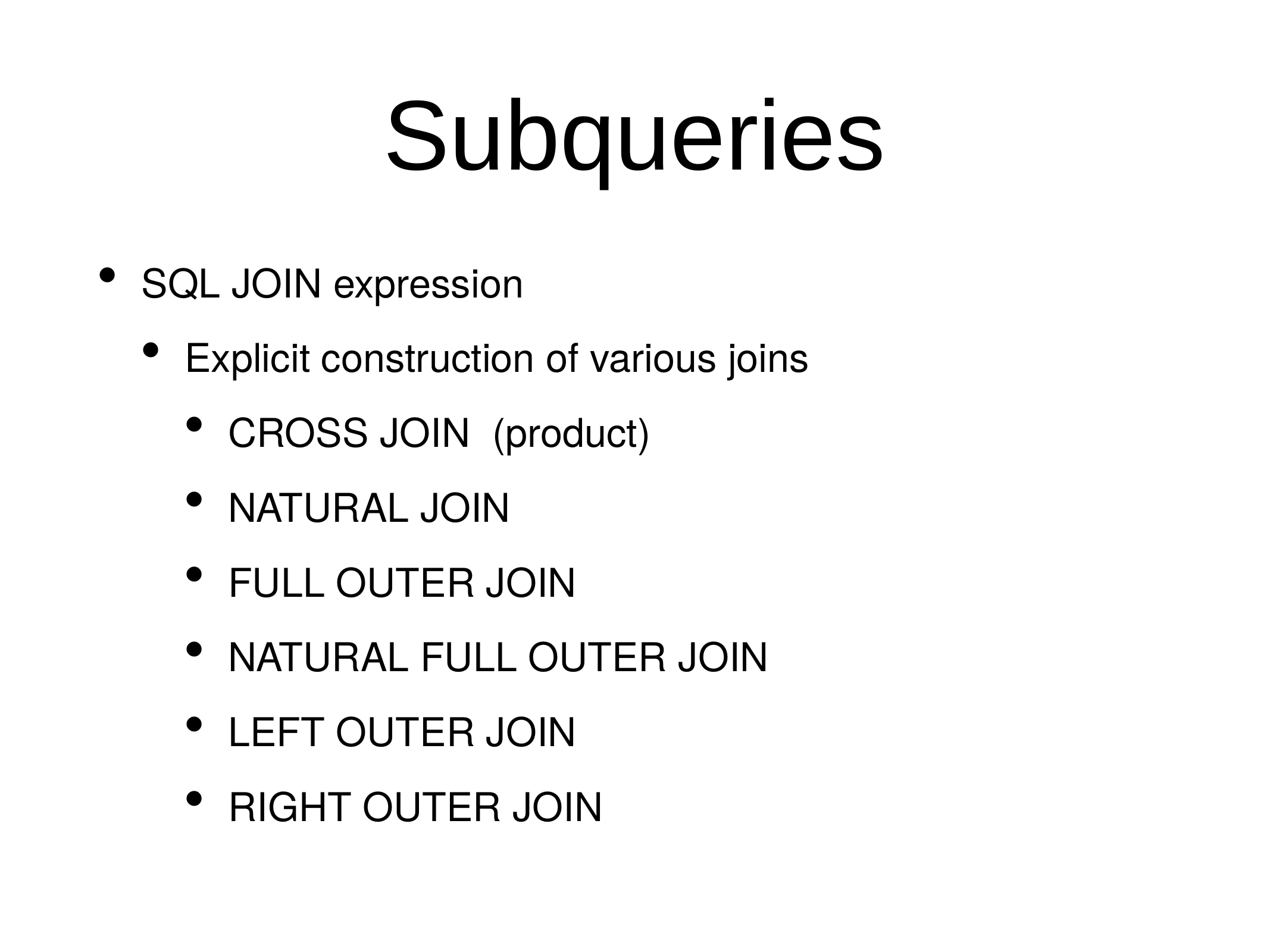

# Subqueries
SQL JOIN expression
Explicit construction of various joins
CROSS JOIN  (product)
NATURAL JOIN
FULL OUTER JOIN
NATURAL FULL OUTER JOIN
LEFT OUTER JOIN
RIGHT OUTER JOIN